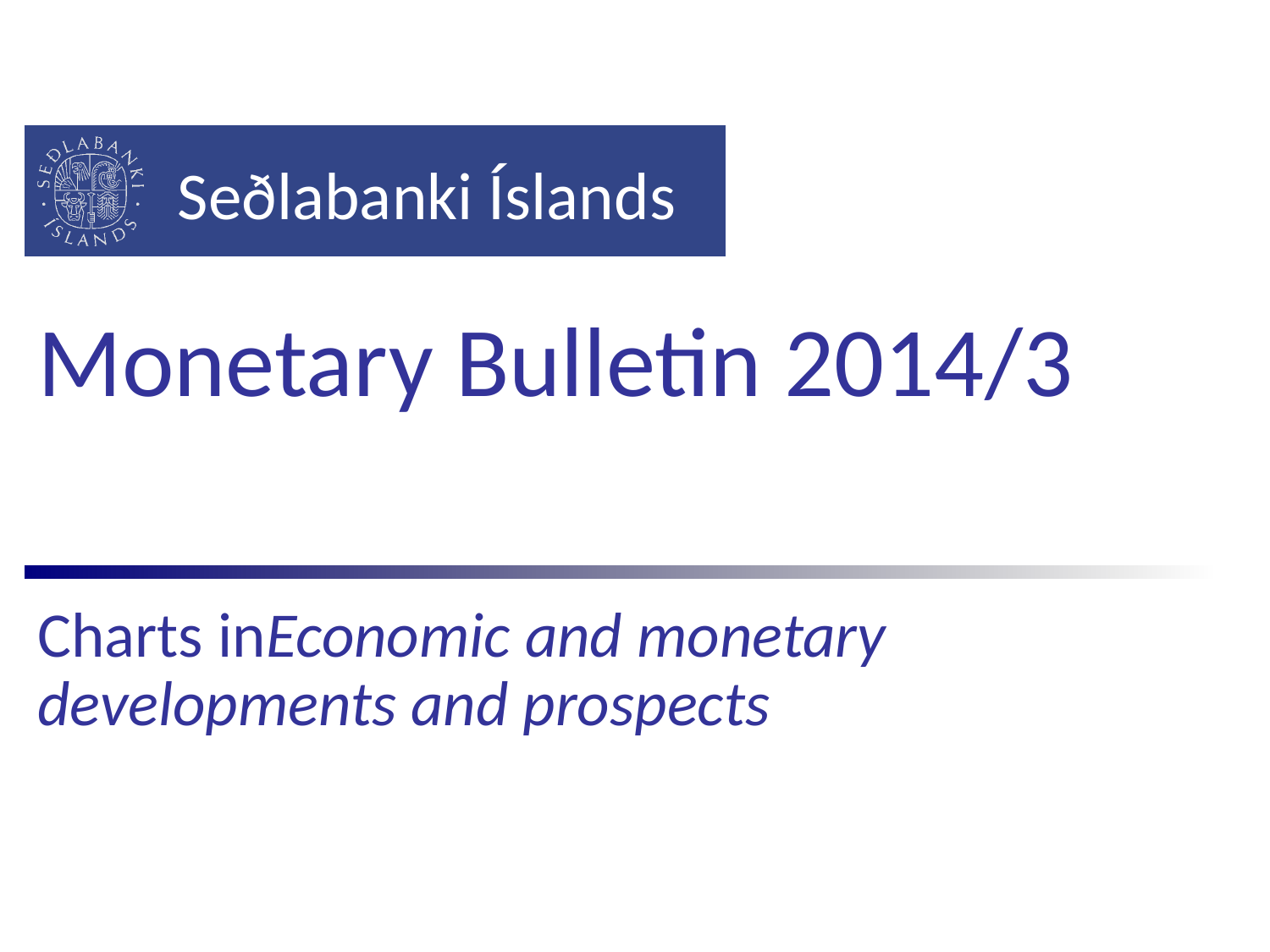

# Monetary Bulletin 2014/3
Charts inEconomic and monetary developments and prospects